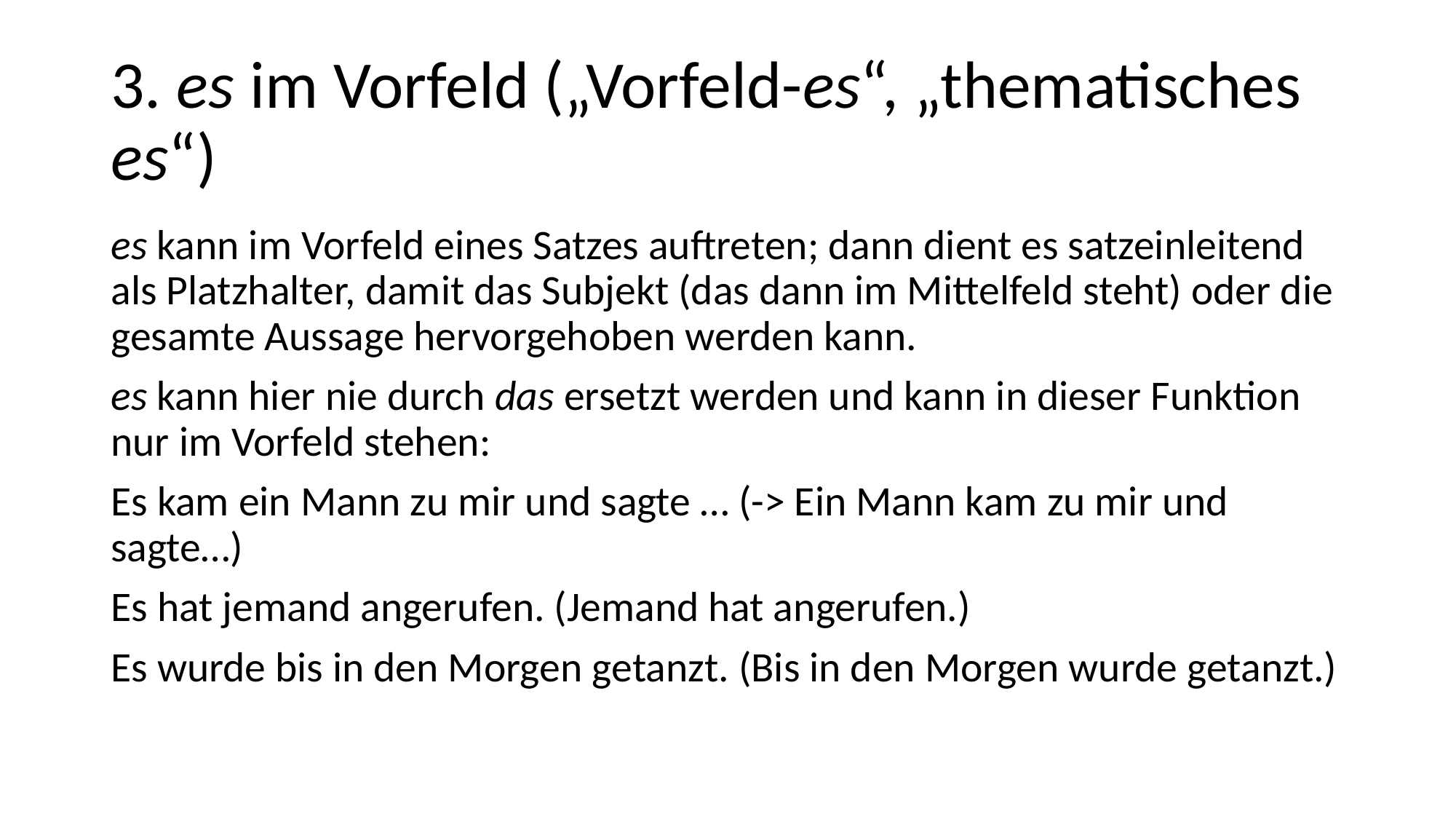

# 3. es im Vorfeld („Vorfeld-es“, „thematisches es“)
es kann im Vorfeld eines Satzes auftreten; dann dient es satzeinleitend als Platzhalter, damit das Subjekt (das dann im Mittelfeld steht) oder die gesamte Aussage hervorgehoben werden kann.
es kann hier nie durch das ersetzt werden und kann in dieser Funktion nur im Vorfeld stehen:
Es kam ein Mann zu mir und sagte … (-> Ein Mann kam zu mir und sagte…)
Es hat jemand angerufen. (Jemand hat angerufen.)
Es wurde bis in den Morgen getanzt. (Bis in den Morgen wurde getanzt.)